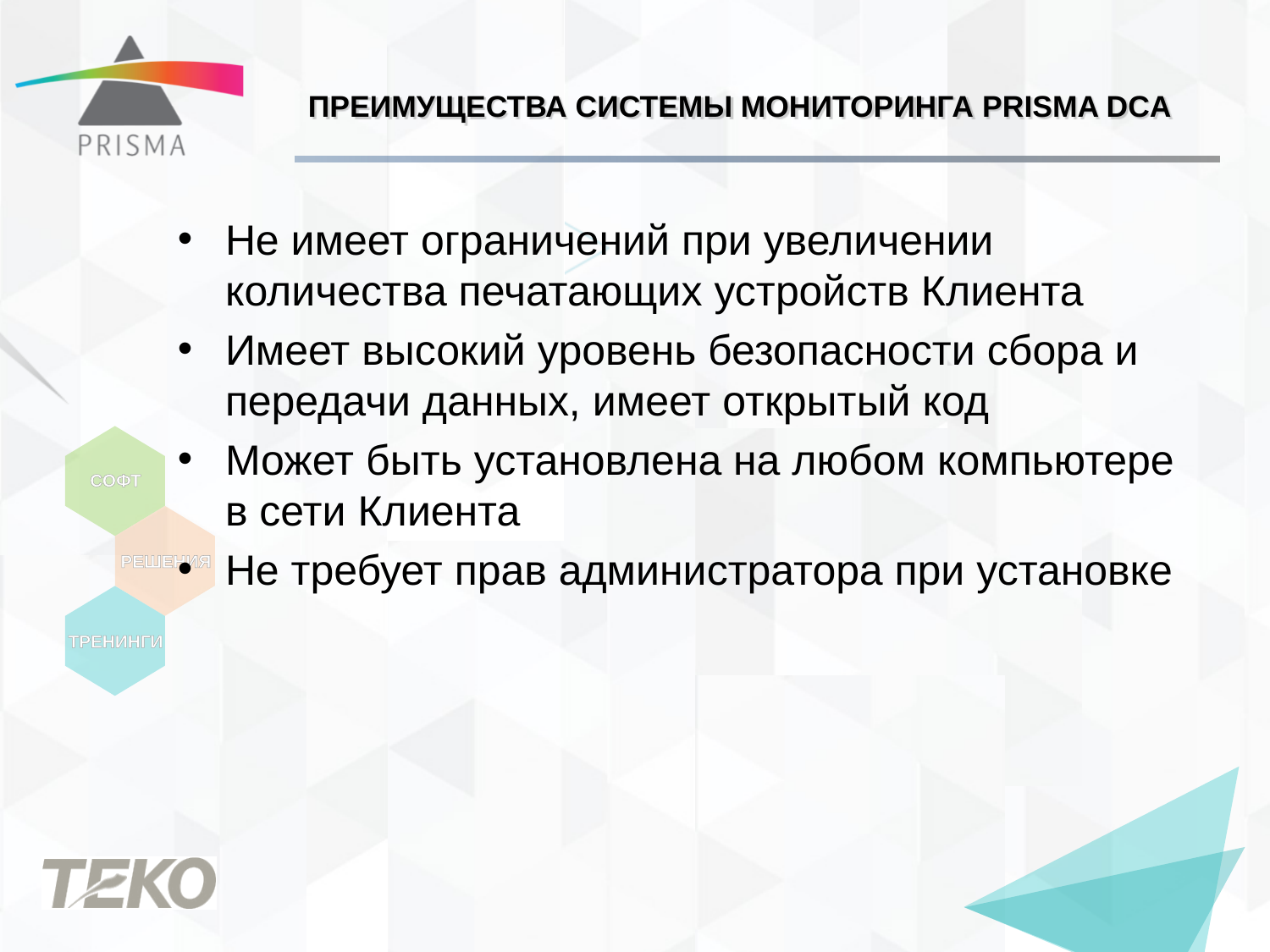

# Преимущества системы мониторинга PriSma DCA
Не имеет ограничений при увеличении количества печатающих устройств Клиента
Имеет высокий уровень безопасности сбора и передачи данных, имеет открытый код
Может быть установлена на любом компьютере в сети Клиента
Не требует прав администратора при установке